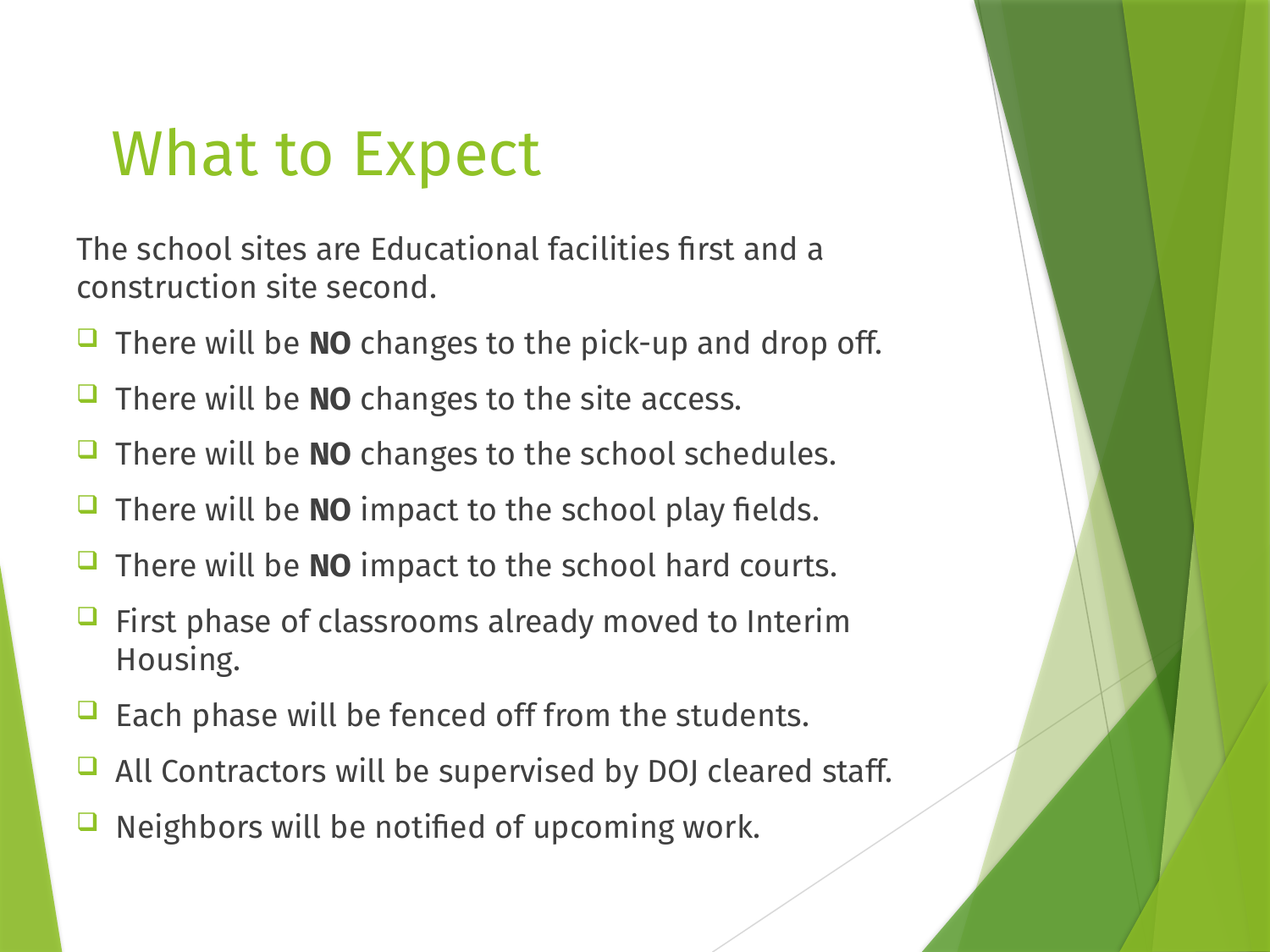

# What to Expect
The school sites are Educational facilities first and a construction site second.
There will be NO changes to the pick-up and drop off.
There will be NO changes to the site access.
There will be NO changes to the school schedules.
There will be NO impact to the school play fields.
There will be NO impact to the school hard courts.
First phase of classrooms already moved to Interim Housing.
Each phase will be fenced off from the students.
All Contractors will be supervised by DOJ cleared staff.
Neighbors will be notified of upcoming work.